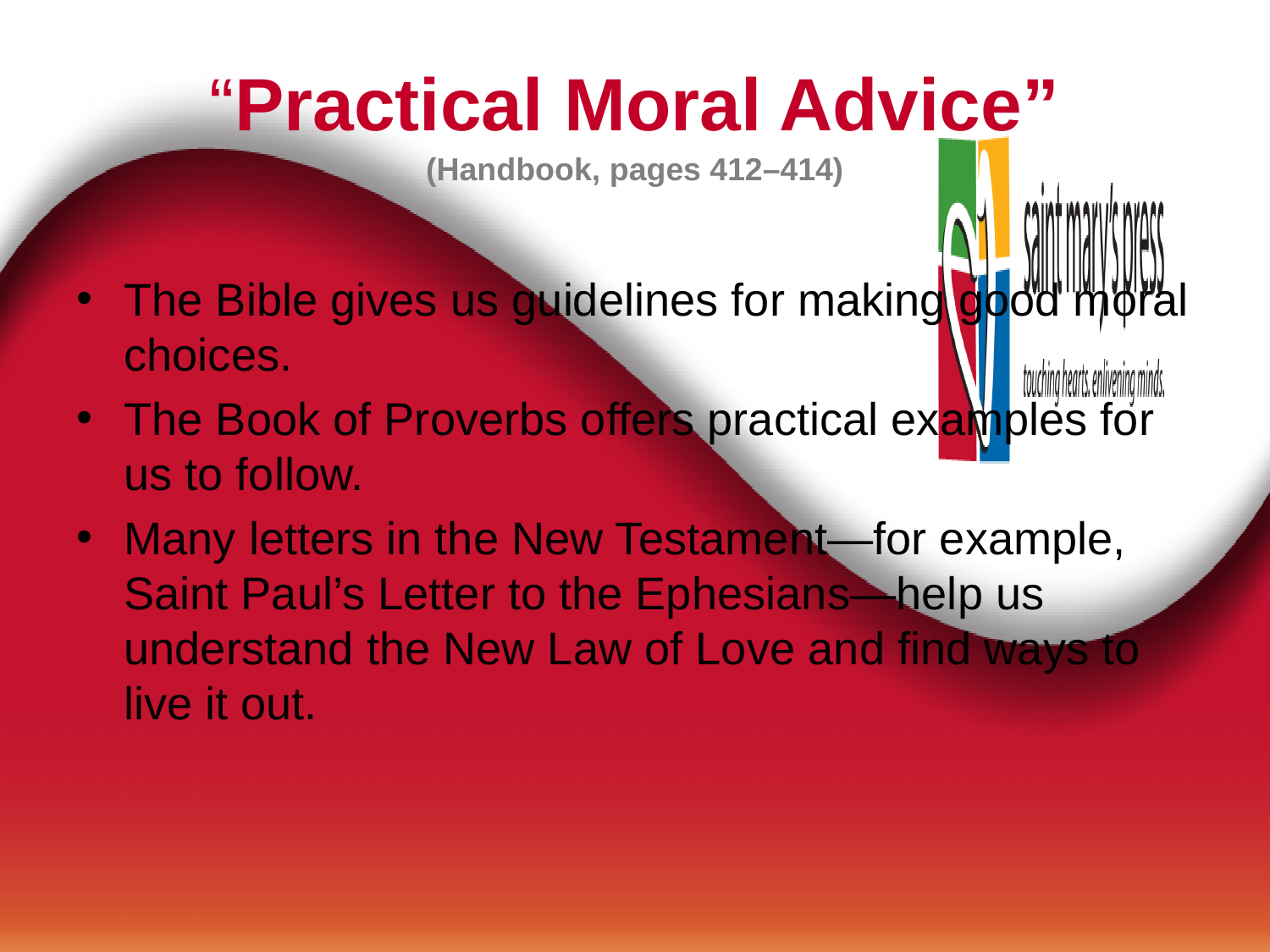

# “Practical Moral Advice” (Handbook, pages 412–414)
The Bible gives us guidelines for making good moral choices.
The Book of Proverbs offers practical examples for us to follow.
Many letters in the New Testament—for example, Saint Paul’s Letter to the Ephesians—help us understand the New Law of Love and find ways to live it out.